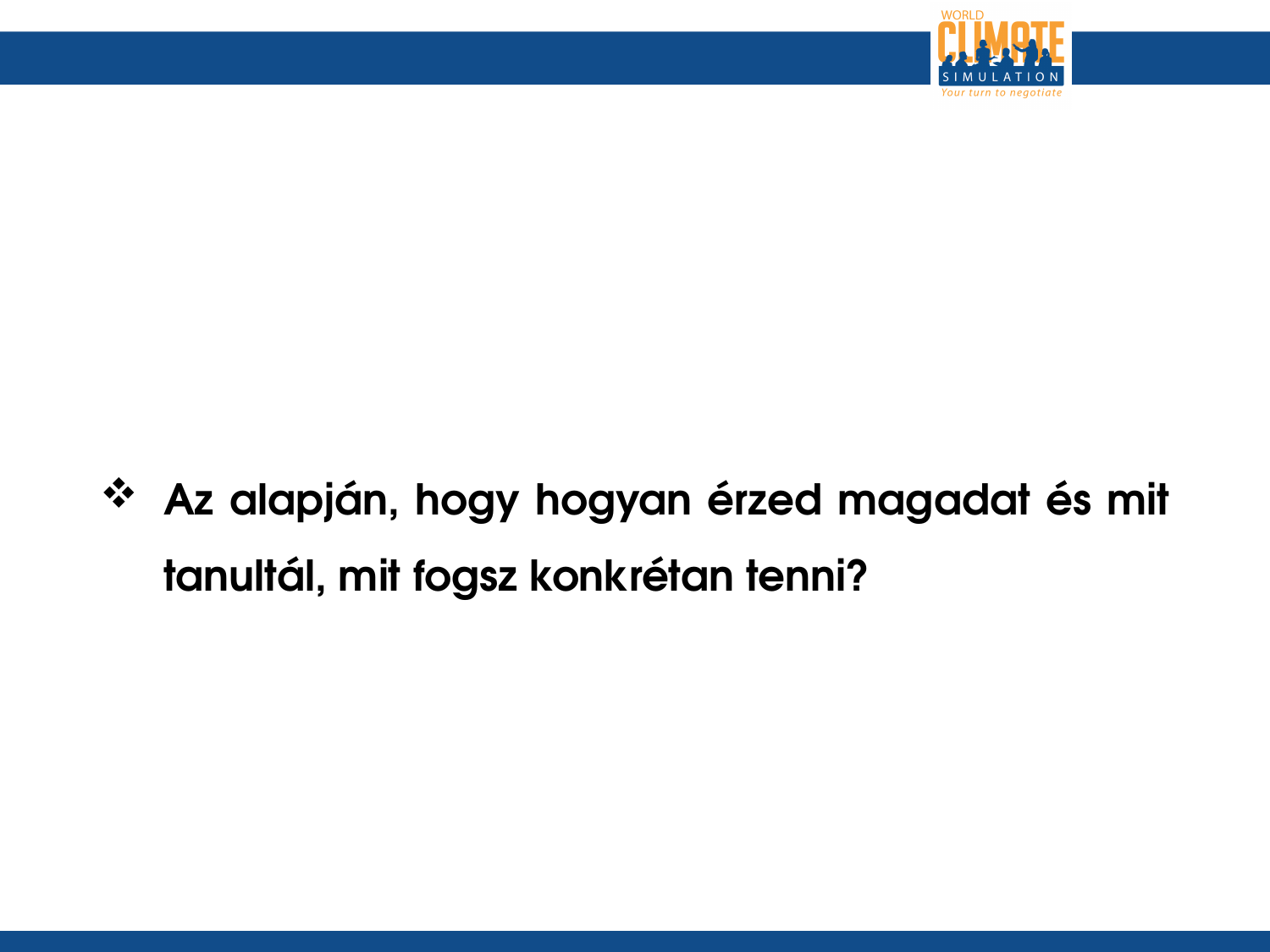

Az alapján, hogy hogyan érzed magadat és mit tanultál, mit fogsz konkrétan tenni?